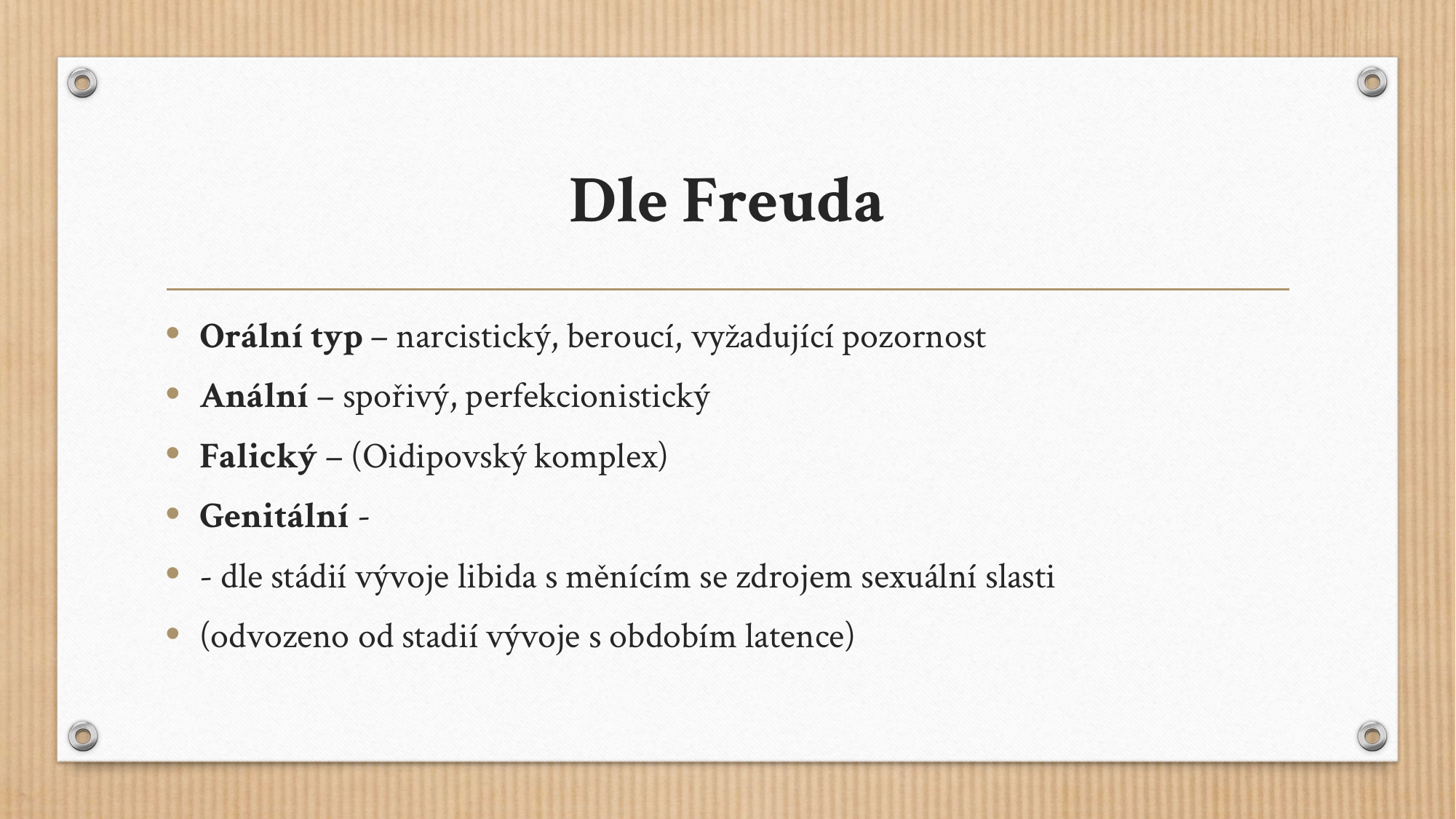

# Dle Freuda
Orální typ – narcistický, beroucí, vyžadující pozornost
Anální – spořivý, perfekcionistický
Falický – (Oidipovský komplex)
Genitální -
- dle stádií vývoje libida s měnícím se zdrojem sexuální slasti
(odvozeno od stadií vývoje s obdobím latence)